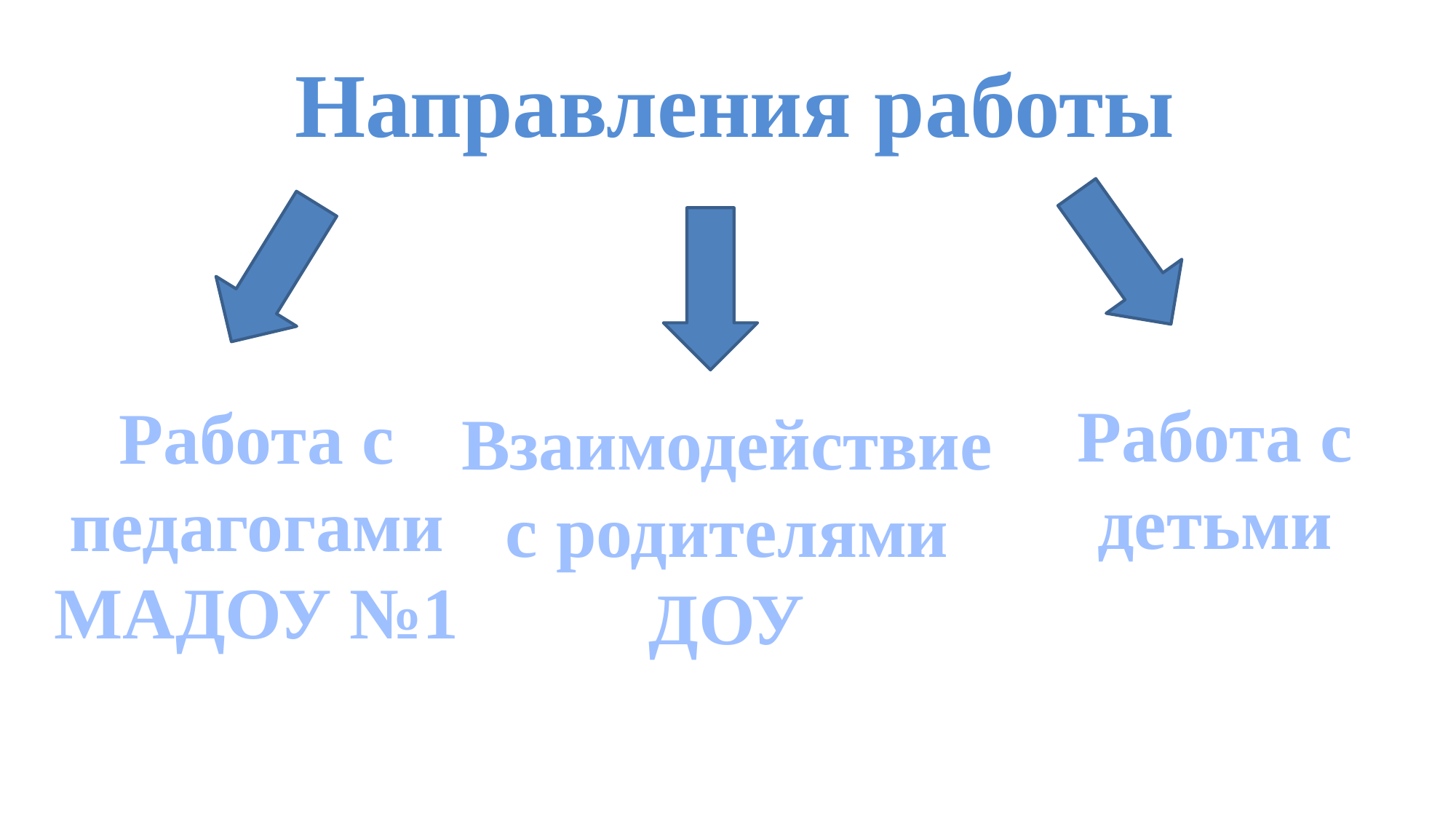

# Направления работы

Работа с детьми
Работа с педагогами МАДОУ №1
Взаимодействие с родителями ДОУ